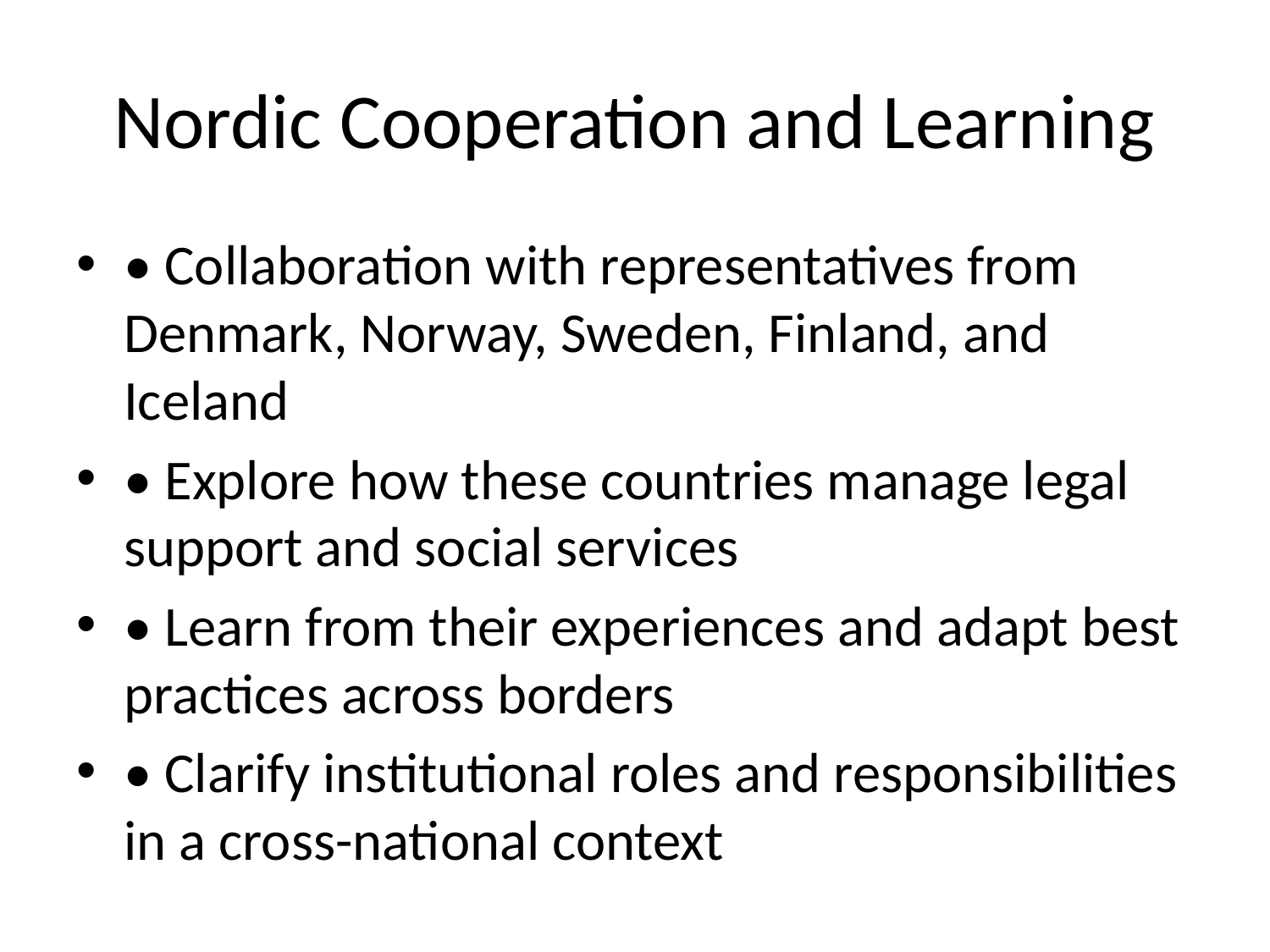

# Nordic Cooperation and Learning
• Collaboration with representatives from Denmark, Norway, Sweden, Finland, and Iceland
• Explore how these countries manage legal support and social services
• Learn from their experiences and adapt best practices across borders
• Clarify institutional roles and responsibilities in a cross-national context